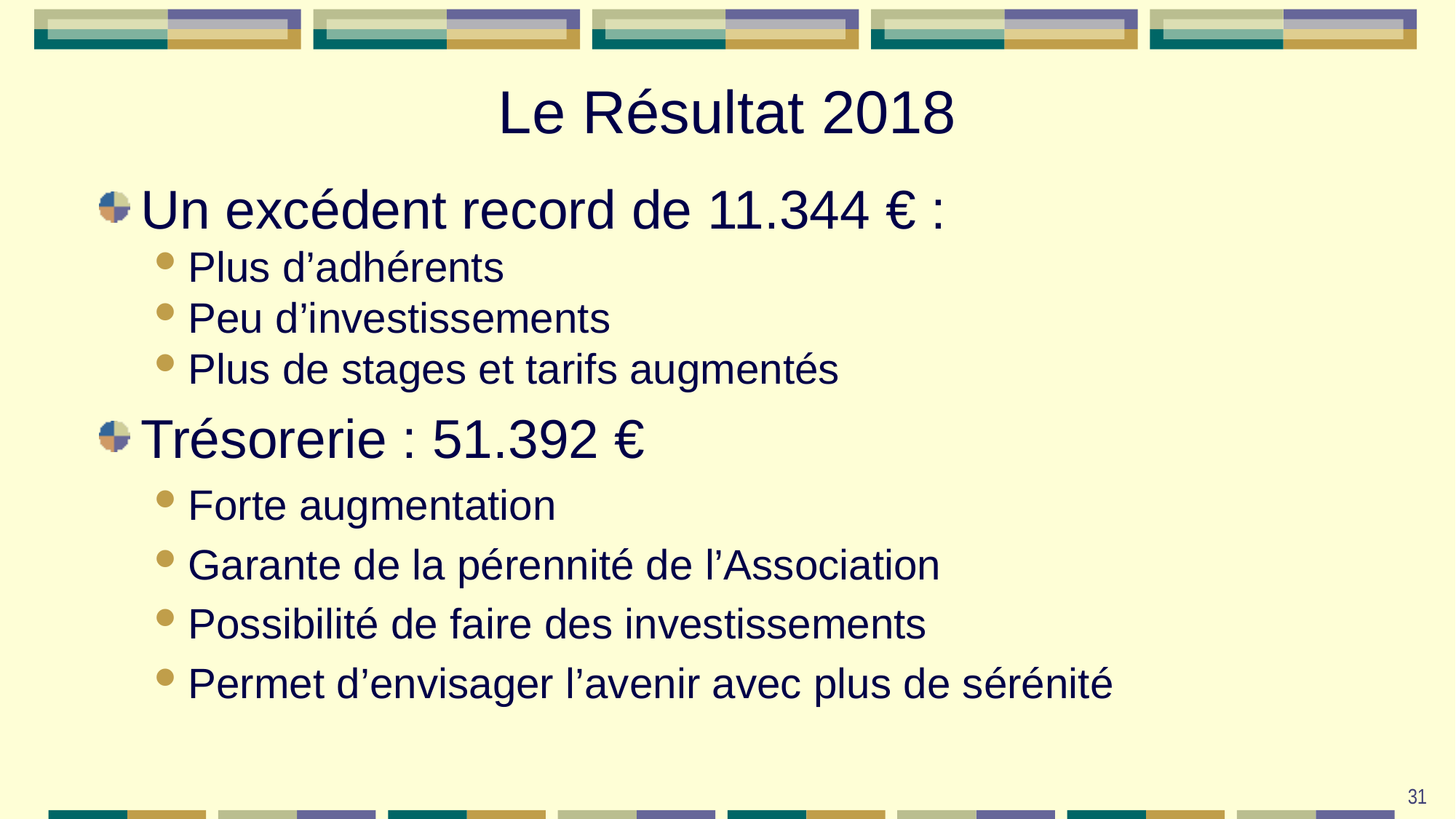

# Le Résultat 2018
Un excédent record de 11.344 € :
Plus d’adhérents
Peu d’investissements
Plus de stages et tarifs augmentés
Trésorerie : 51.392 €
Forte augmentation
Garante de la pérennité de l’Association
Possibilité de faire des investissements
Permet d’envisager l’avenir avec plus de sérénité

31